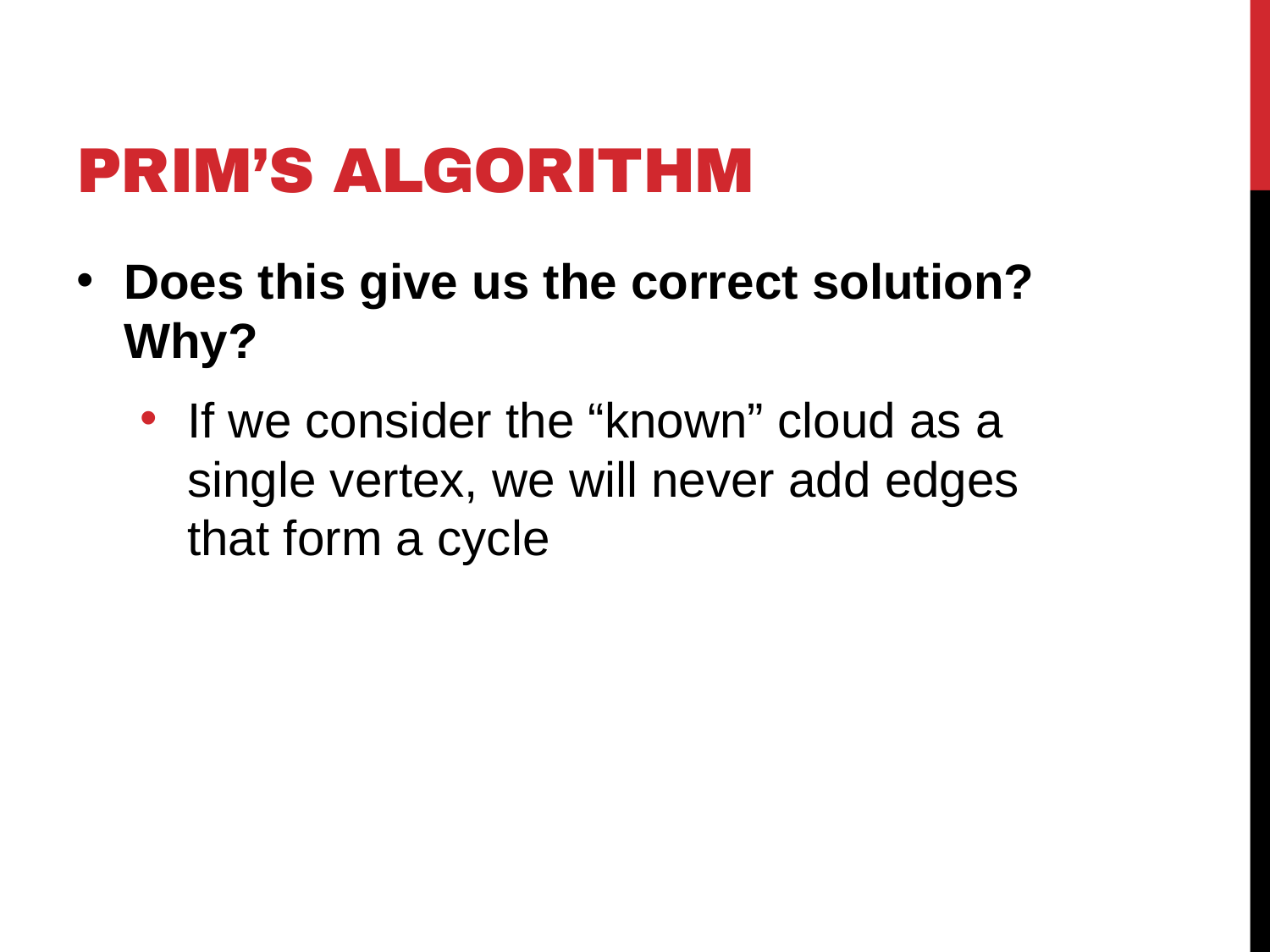

# Prim’s Algorithm
Does this give us the correct solution? Why?
If we consider the “known” cloud as a single vertex, we will never add edges that form a cycle